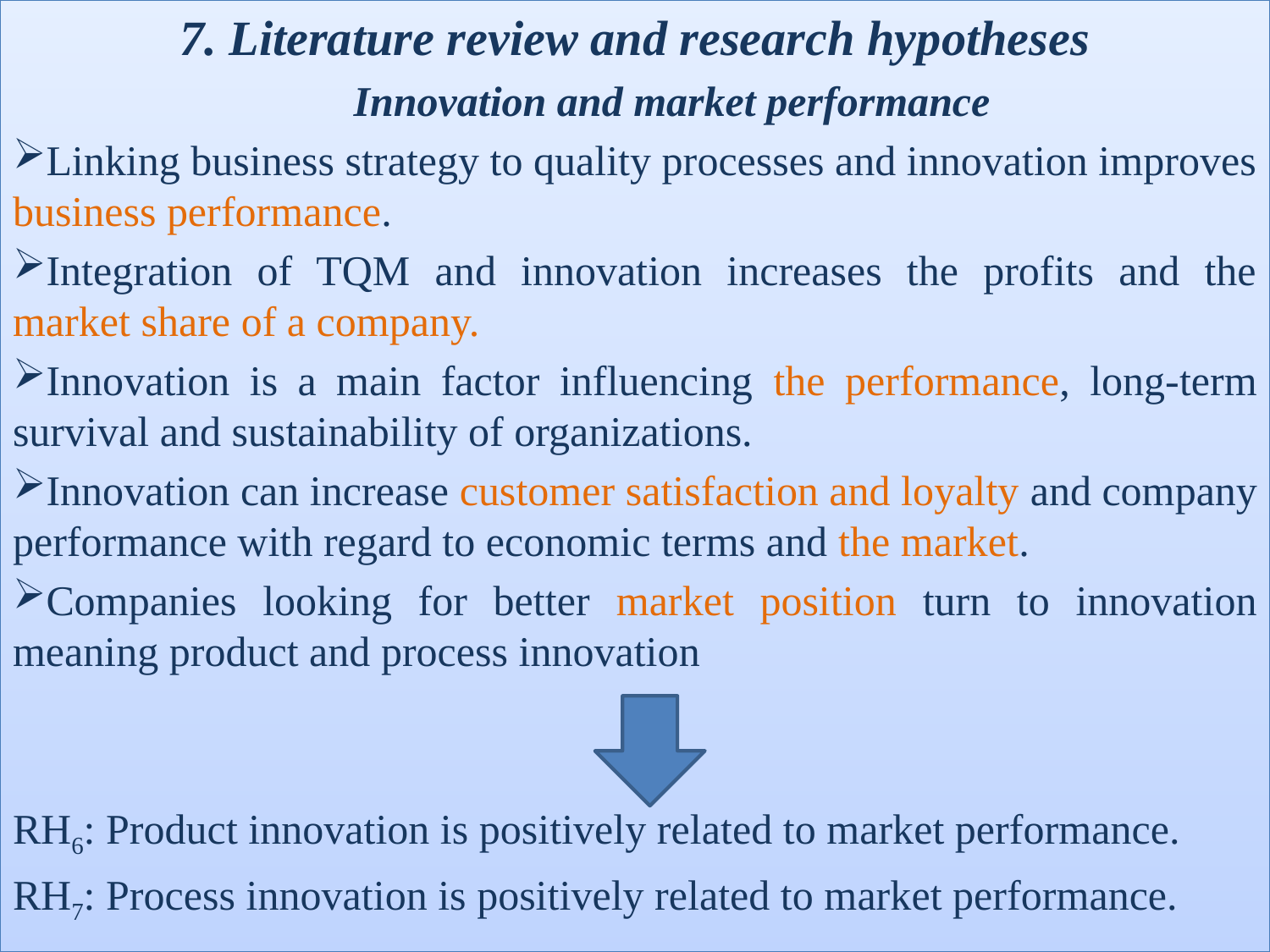

7. Literature review and research hypotheses
	 Innovation and market performance
Linking business strategy to quality processes and innovation improves business performance.
Integration of TQM and innovation increases the profits and the market share of a company.
Innovation is a main factor influencing the performance, long-term survival and sustainability of organizations.
Innovation can increase customer satisfaction and loyalty and company performance with regard to economic terms and the market.
Companies looking for better market position turn to innovation meaning product and process innovation

RH6: Product innovation is positively related to market performance.
RH7: Process innovation is positively related to market performance.